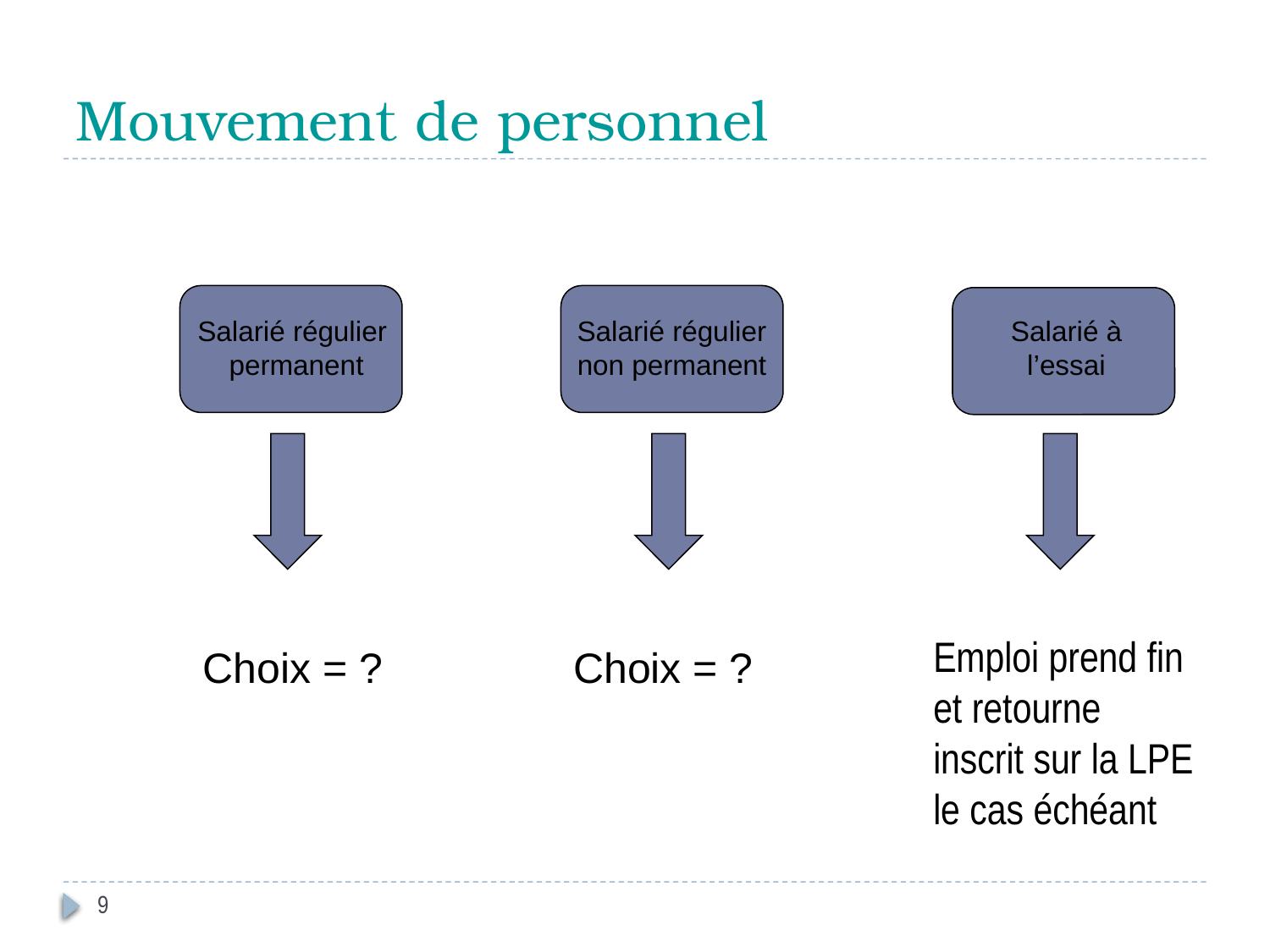

# Mouvement de personnel

Salarié régulier  permanent
Salarié régulier non permanent
Salarié à l’essai

Emploi prend fin et retourne inscrit sur la LPE le cas échéant
Choix = ?
Choix = ?
9